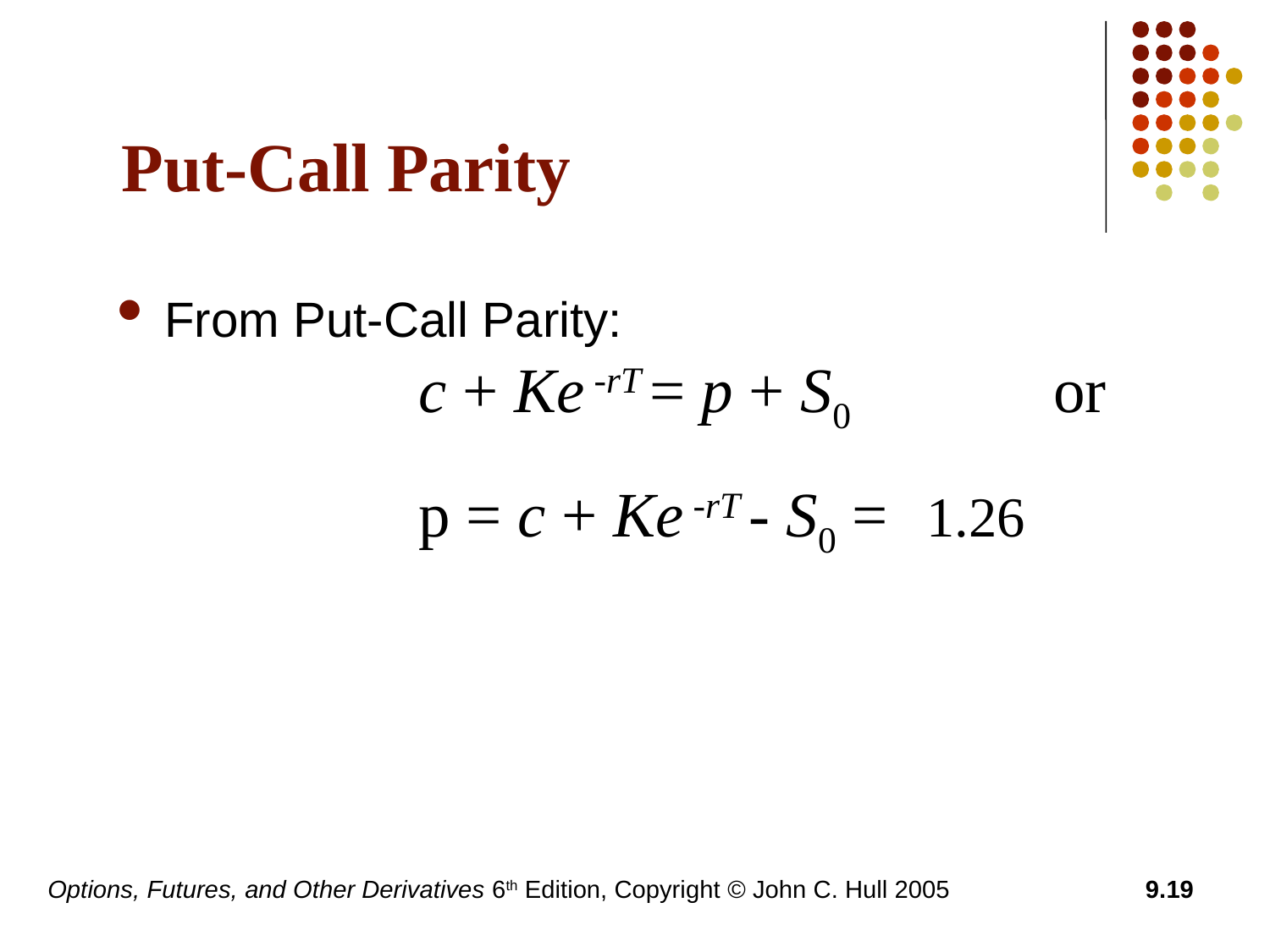

# Put-Call Parity
From Put-Call Parity:							c + Ke -rT = p + S0 		or
			p = c + Ke -rT - S0 = 	1.26
Options, Futures, and Other Derivatives 6th Edition, Copyright © John C. Hull 2005
9.19